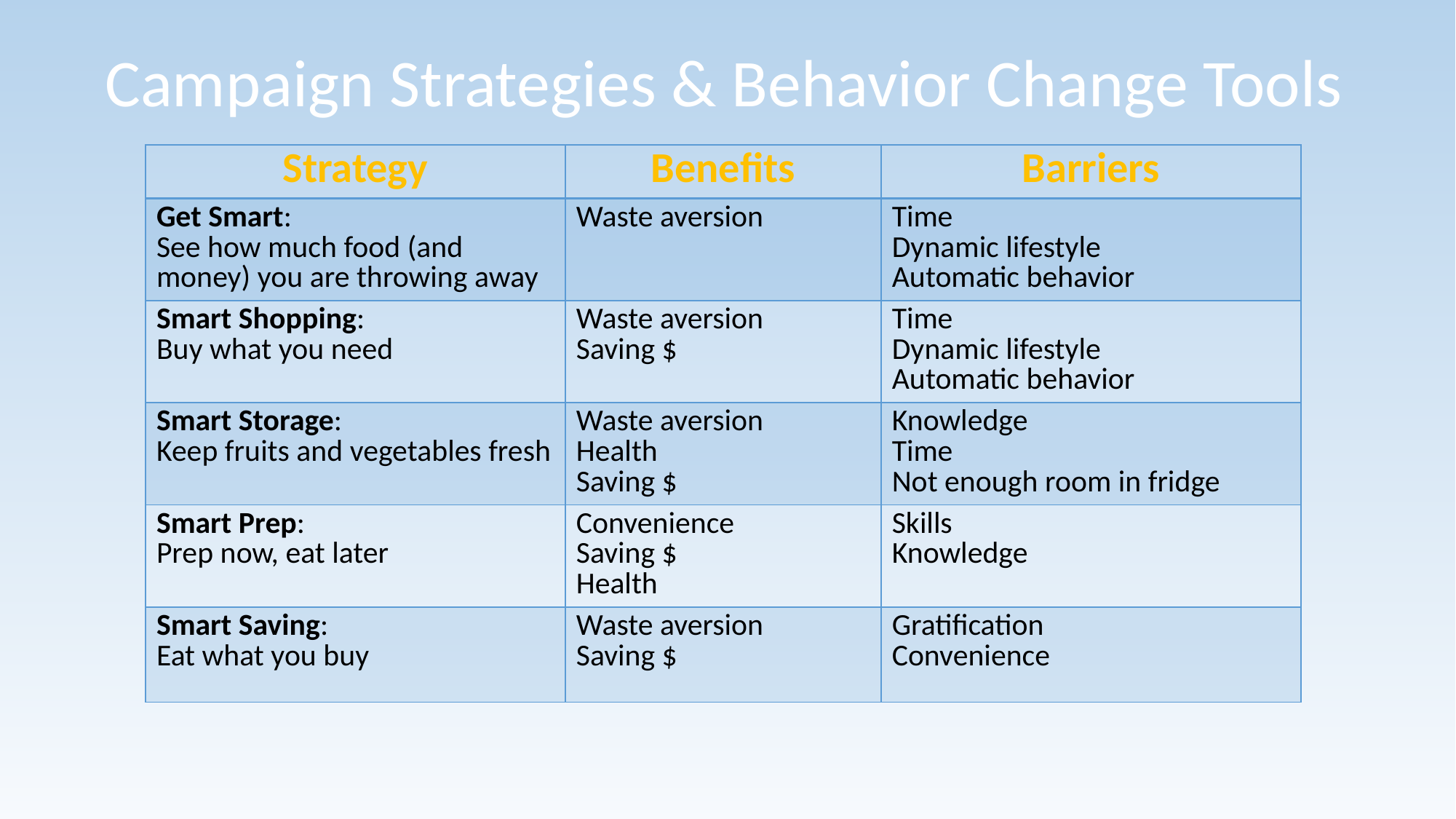

Campaign Strategies & Behavior Change Tools
| Strategy | Benefits | Barriers |
| --- | --- | --- |
| Get Smart: See how much food (and money) you are throwing away | Waste aversion | Time Dynamic lifestyle Automatic behavior |
| Smart Shopping: Buy what you need | Waste aversion Saving $ | Time Dynamic lifestyle Automatic behavior |
| Smart Storage: Keep fruits and vegetables fresh | Waste aversion Health Saving $ | Knowledge Time Not enough room in fridge |
| Smart Prep: Prep now, eat later | Convenience Saving $ Health | Skills Knowledge |
| Smart Saving: Eat what you buy | Waste aversion Saving $ | Gratification Convenience |